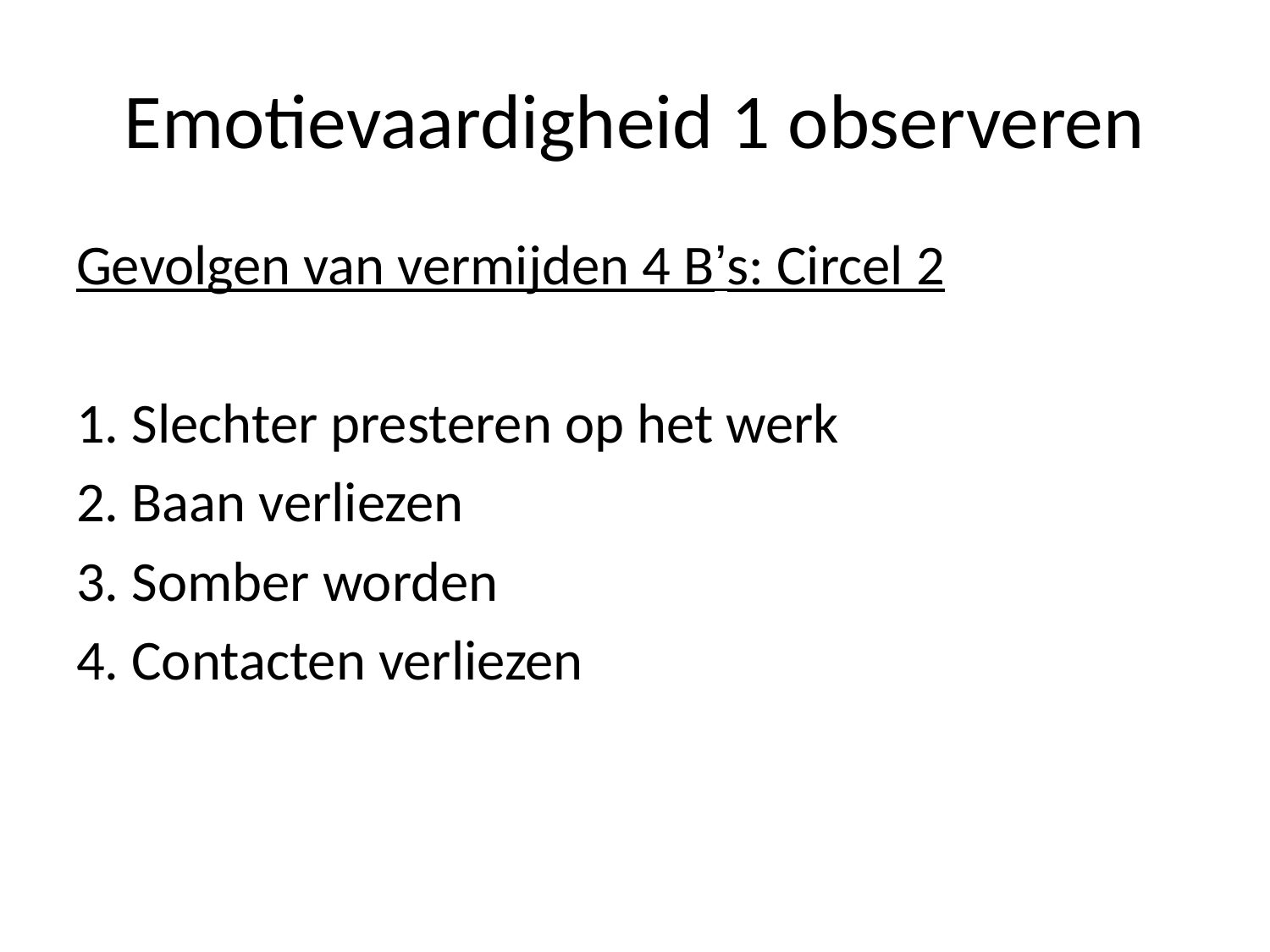

# Emotievaardigheid 1 observeren
Gevolgen van vermijden 4 B’s: Circel 2

1. Slechter presteren op het werk
2. Baan verliezen
3. Somber worden
4. Contacten verliezen